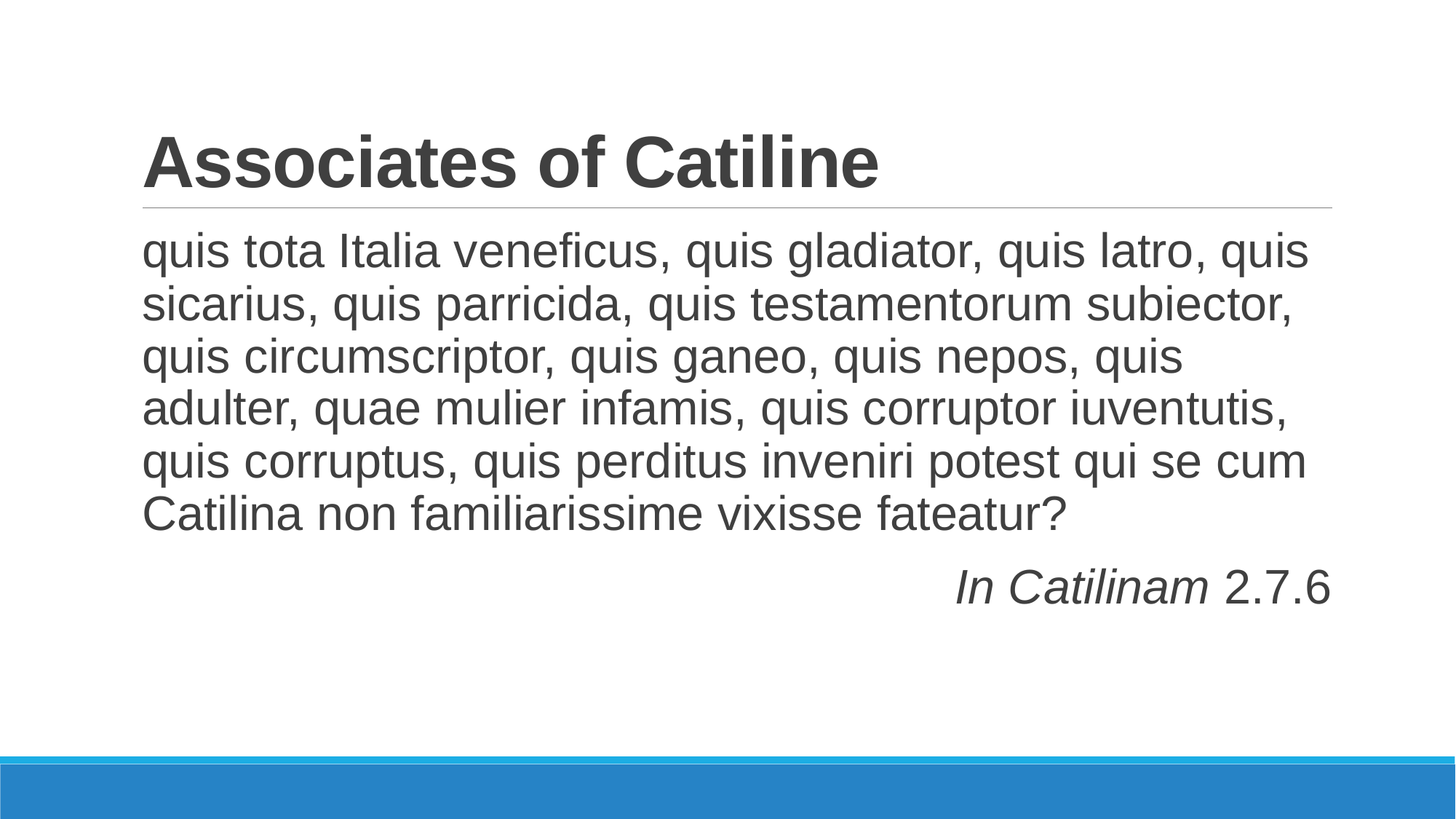

# Associates of Catiline
quis tota Italia veneficus, quis gladiator, quis latro, quis sicarius, quis parricida, quis testamentorum subiector, quis circumscriptor, quis ganeo, quis nepos, quis adulter, quae mulier infamis, quis corruptor iuventutis, quis corruptus, quis perditus inveniri potest qui se cum Catilina non familiarissime vixisse fateatur?
In Catilinam 2.7.6